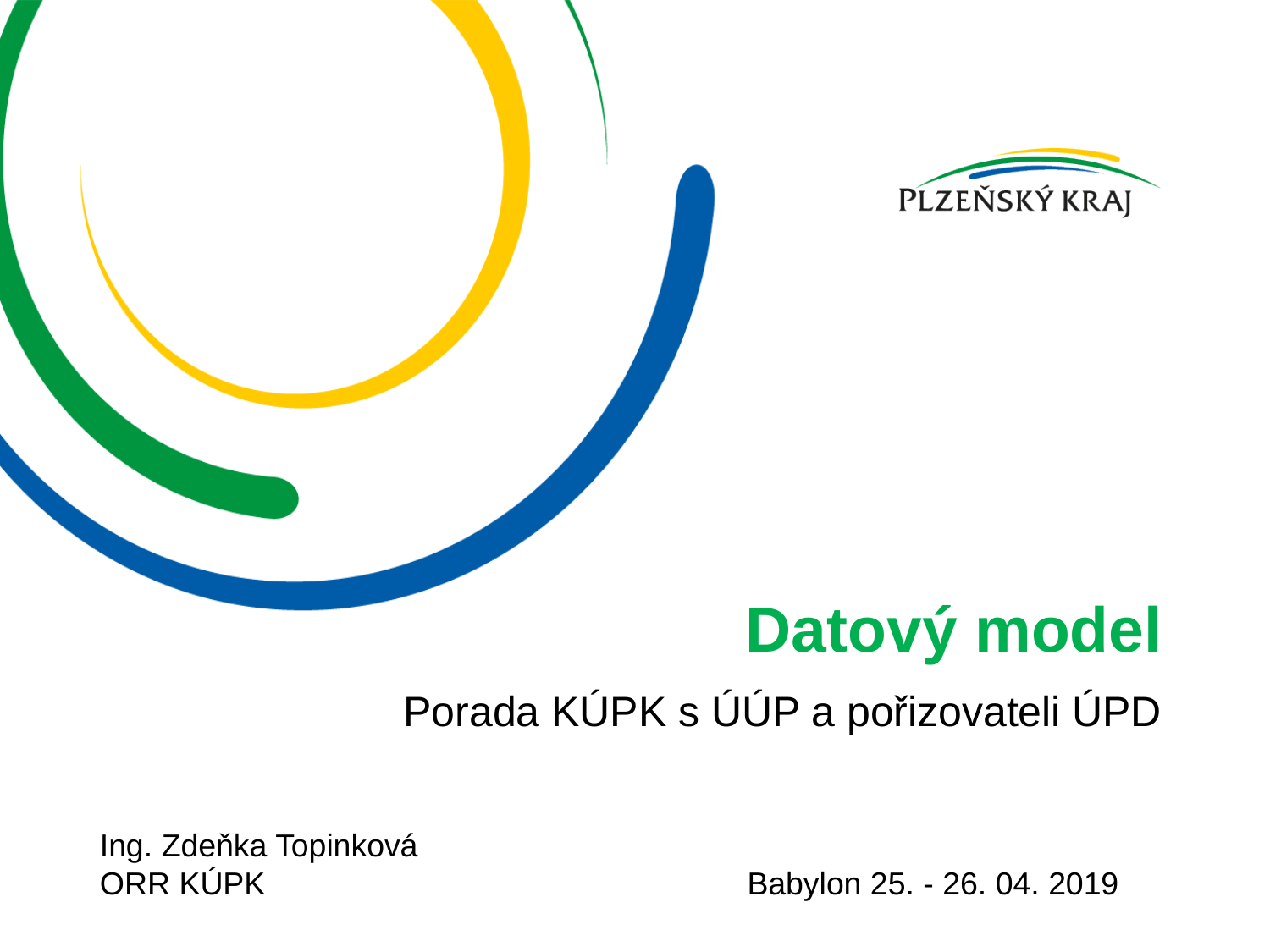

# Datový model
Porada KÚPK s ÚÚP a pořizovateli ÚPD
Ing. Zdeňka Topinková
ORR KÚPK		                                     Babylon 25. - 26. 04. 2019